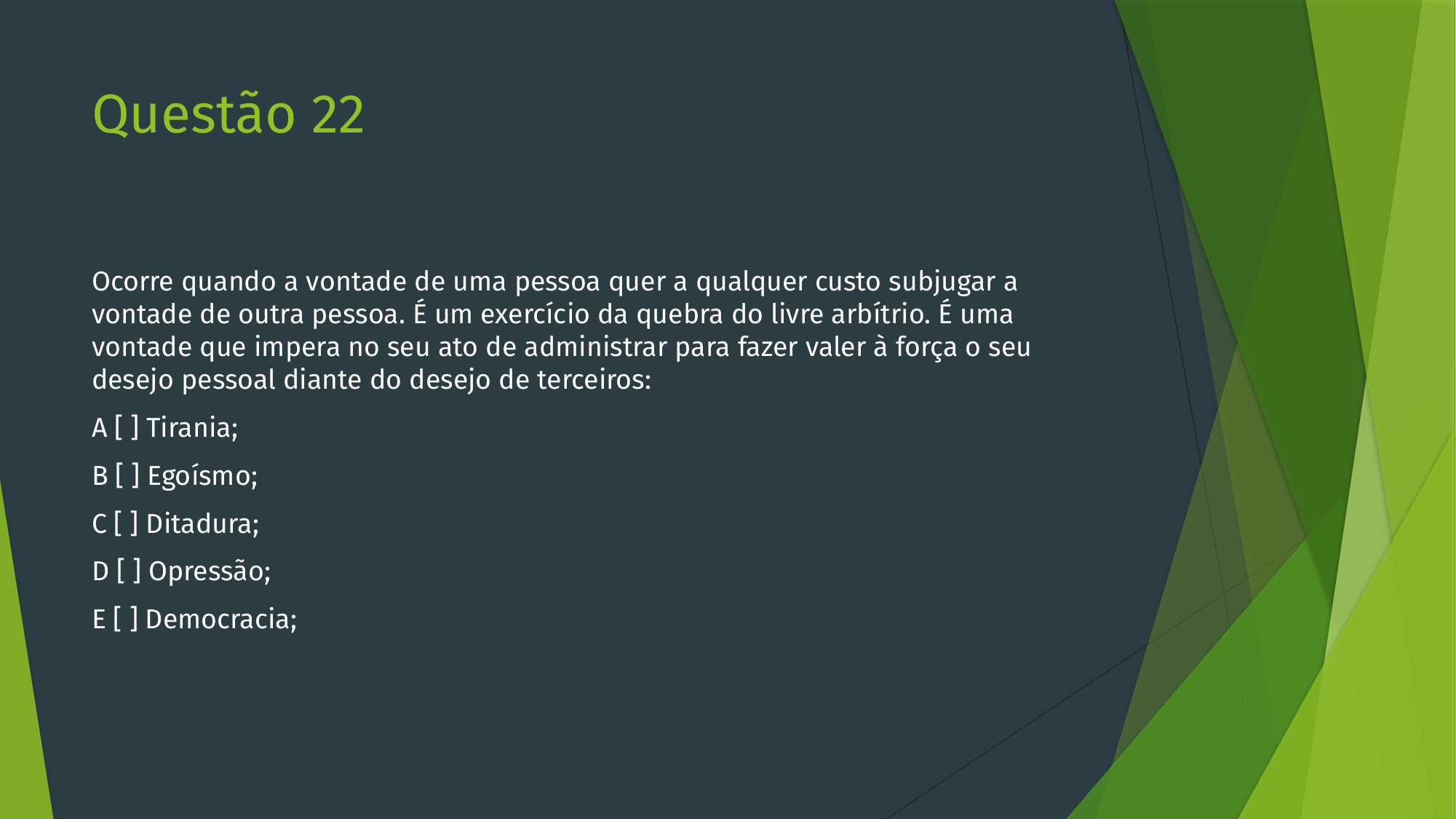

# Questão 22
Ocorre quando a vontade de uma pessoa quer a qualquer custo subjugar a vontade de outra pessoa. É um exercício da quebra do livre arbítrio. É uma vontade que impera no seu ato de administrar para fazer valer à força o seu desejo pessoal diante do desejo de terceiros:
A [ ] Tirania;
B [ ] Egoísmo;
C [ ] Ditadura;
D [ ] Opressão;
E [ ] Democracia;